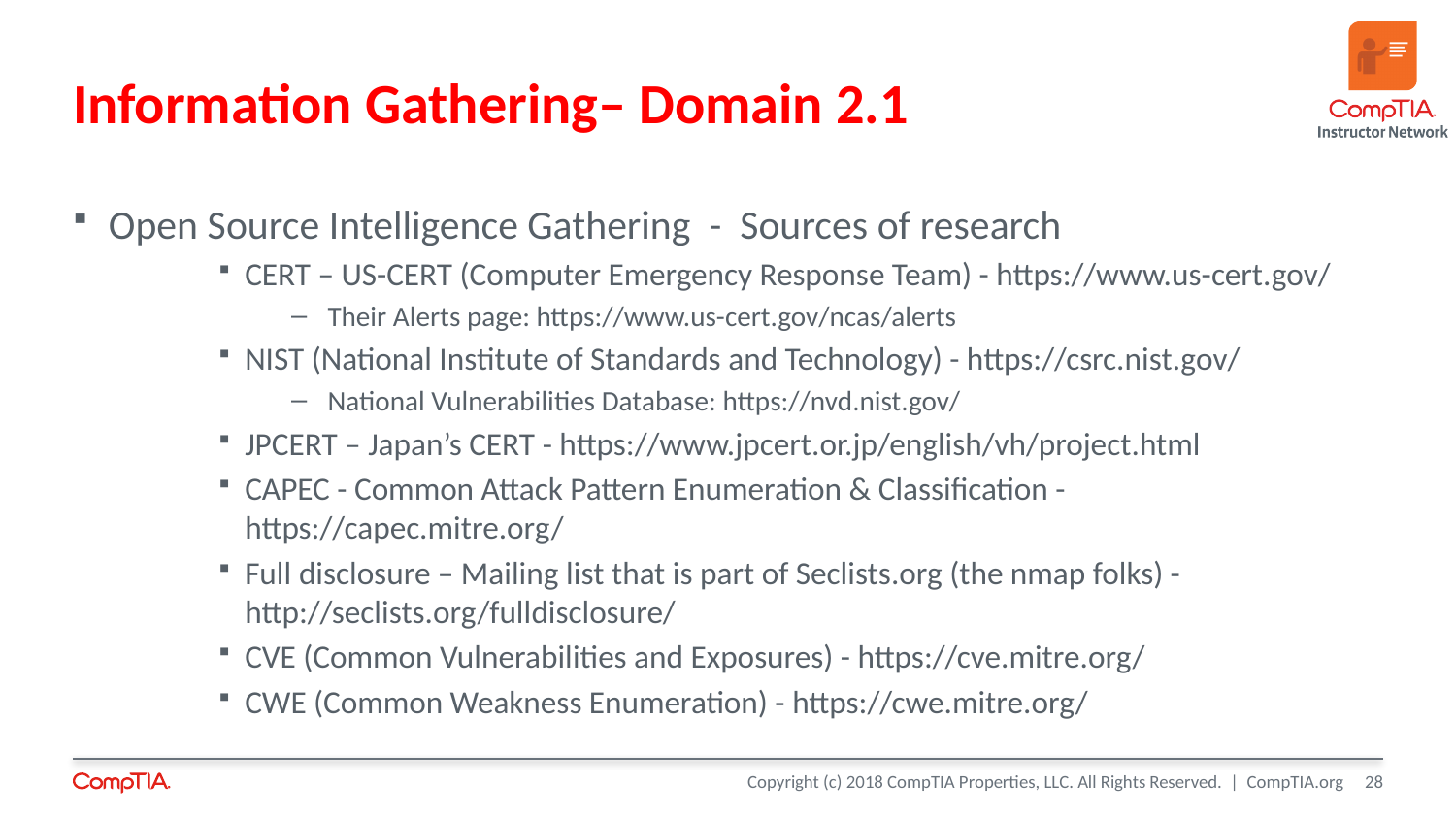

# Information Gathering– Domain 2.1
Open Source Intelligence Gathering  -  Sources of research
CERT – US-CERT (Computer Emergency Response Team) - https://www.us-cert.gov/
Their Alerts page: https://www.us-cert.gov/ncas/alerts
NIST (National Institute of Standards and Technology) - https://csrc.nist.gov/
National Vulnerabilities Database: https://nvd.nist.gov/
JPCERT – Japan’s CERT - https://www.jpcert.or.jp/english/vh/project.html
CAPEC - Common Attack Pattern Enumeration & Classification - https://capec.mitre.org/
Full disclosure – Mailing list that is part of Seclists.org (the nmap folks) - http://seclists.org/fulldisclosure/
CVE (Common Vulnerabilities and Exposures) - https://cve.mitre.org/
CWE (Common Weakness Enumeration) - https://cwe.mitre.org/
28